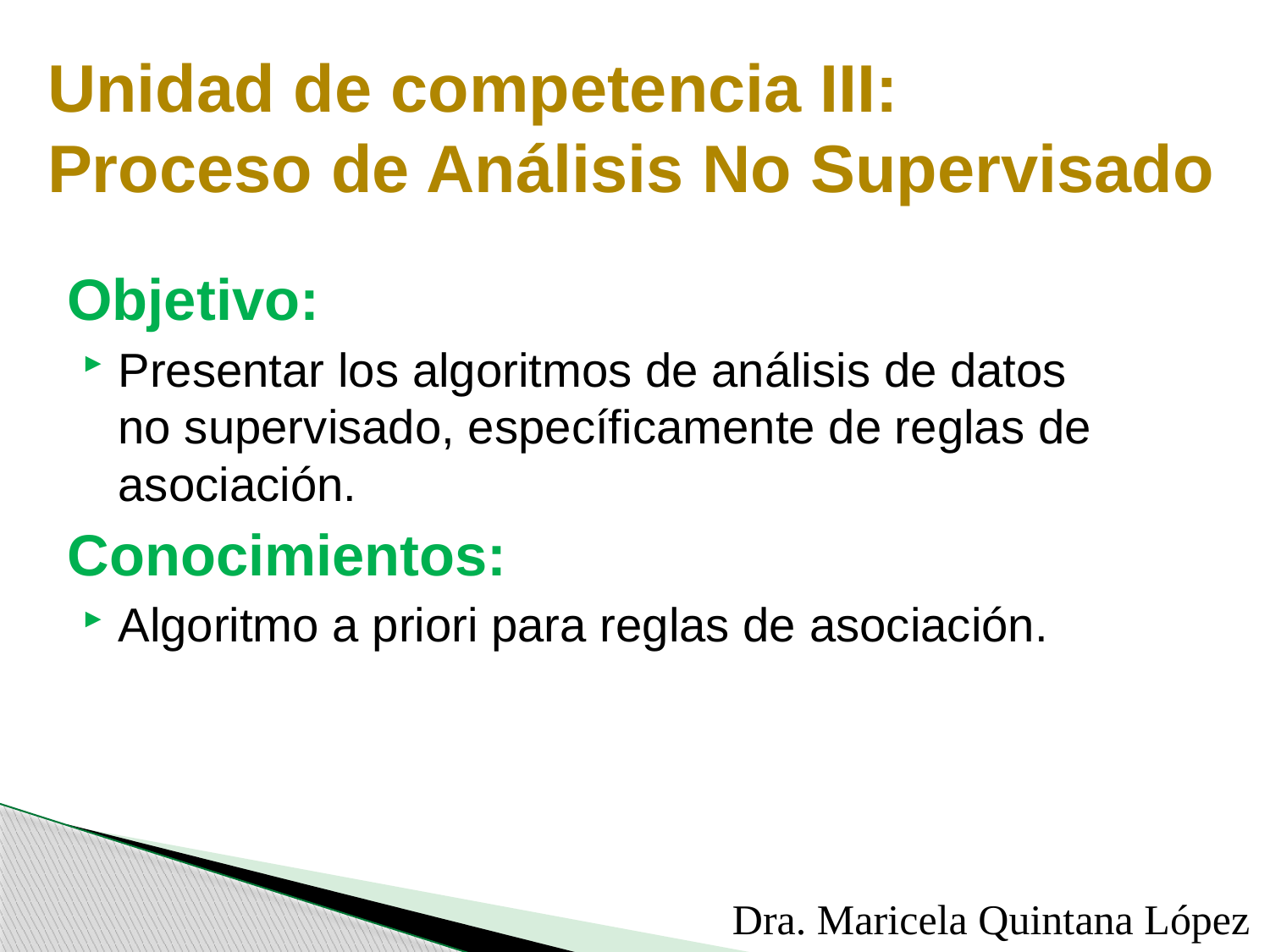

# Unidad de competencia III: Proceso de Análisis No Supervisado
Objetivo:
Presentar los algoritmos de análisis de datos no supervisado, específicamente de reglas de asociación.
Conocimientos:
Algoritmo a priori para reglas de asociación.